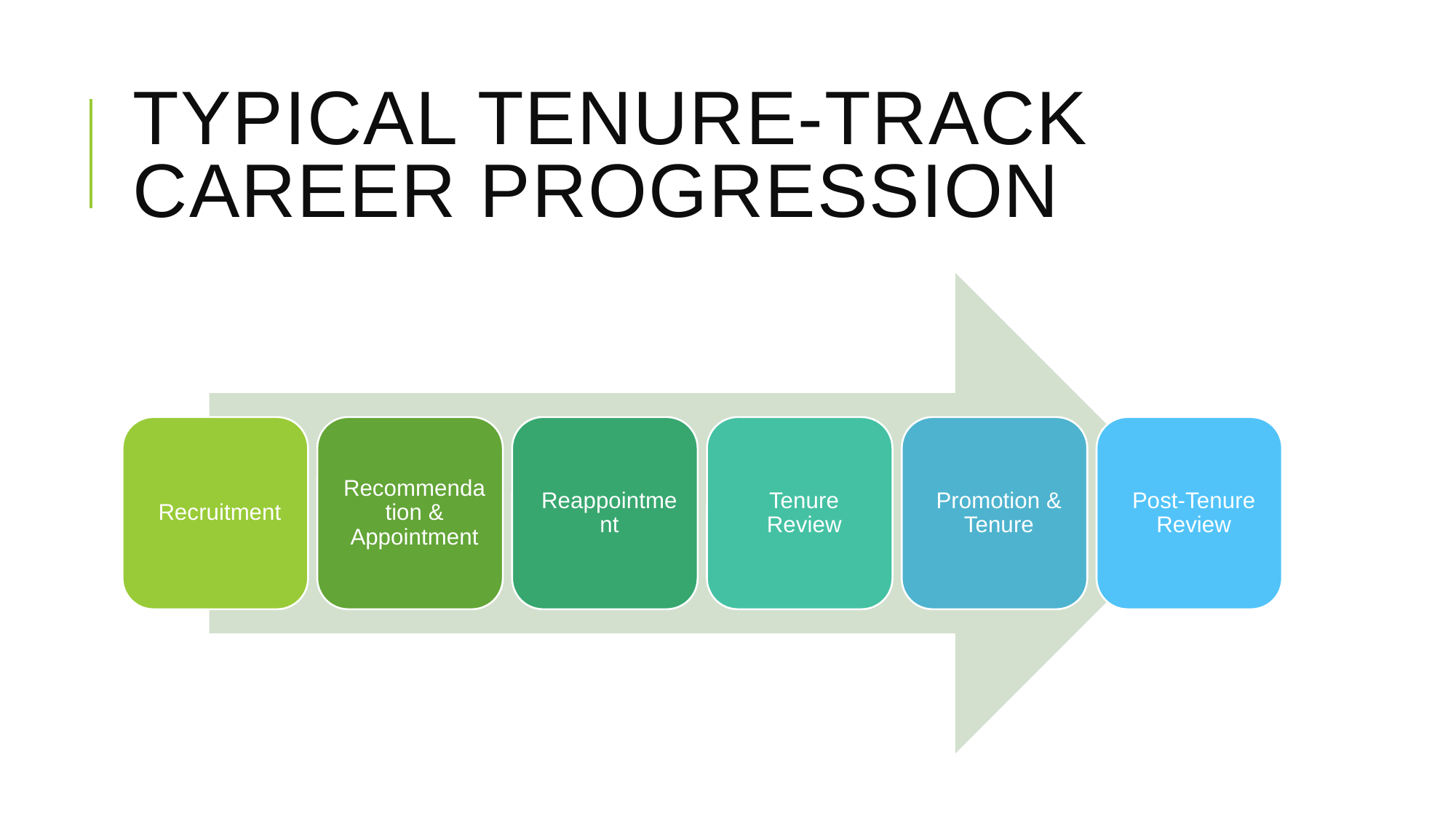

# Typical Tenure-Track Career Progression
Recruitment
Recommendation & Appointment
Reappointment
Tenure Review
Promotion & Tenure
Post-Tenure Review